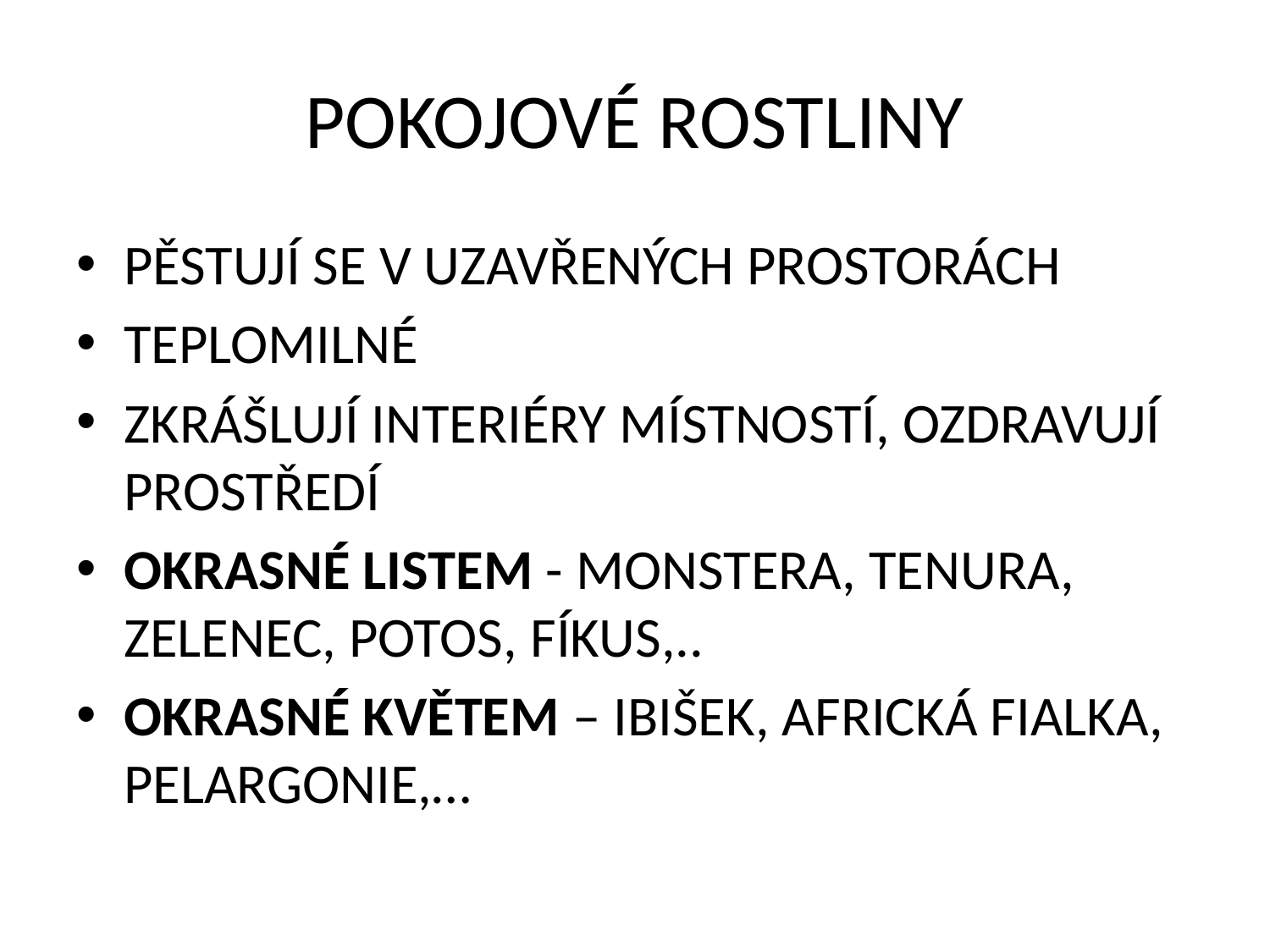

# POKOJOVÉ ROSTLINY
PĚSTUJÍ SE V UZAVŘENÝCH PROSTORÁCH
TEPLOMILNÉ
ZKRÁŠLUJÍ INTERIÉRY MÍSTNOSTÍ, OZDRAVUJÍ PROSTŘEDÍ
OKRASNÉ LISTEM - MONSTERA, TENURA, ZELENEC, POTOS, FÍKUS,..
OKRASNÉ KVĚTEM – IBIŠEK, AFRICKÁ FIALKA, PELARGONIE,…